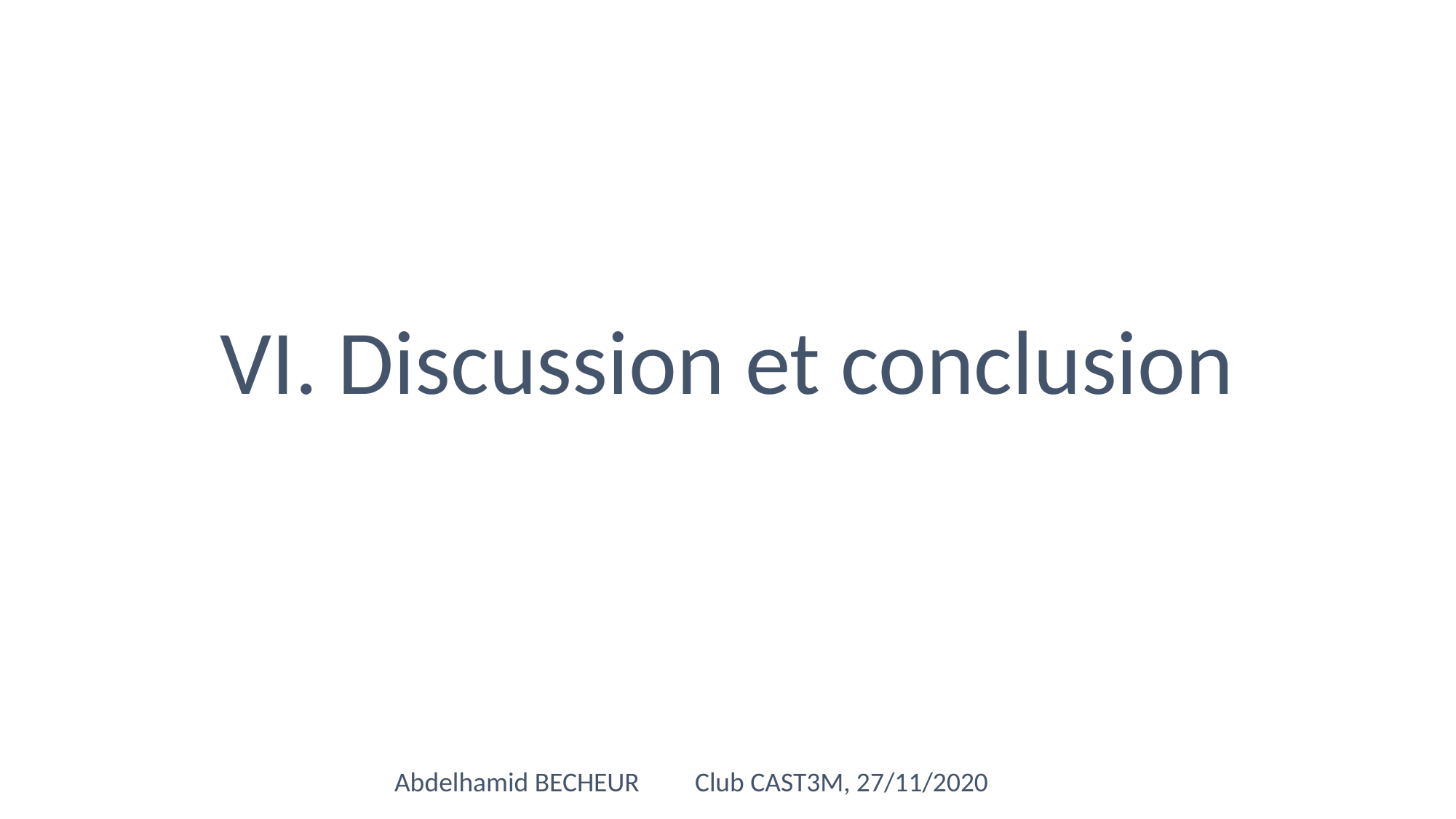

# VI. Discussion et conclusion
Abdelhamid BECHEUR         Club CAST3M, 27/11/2020